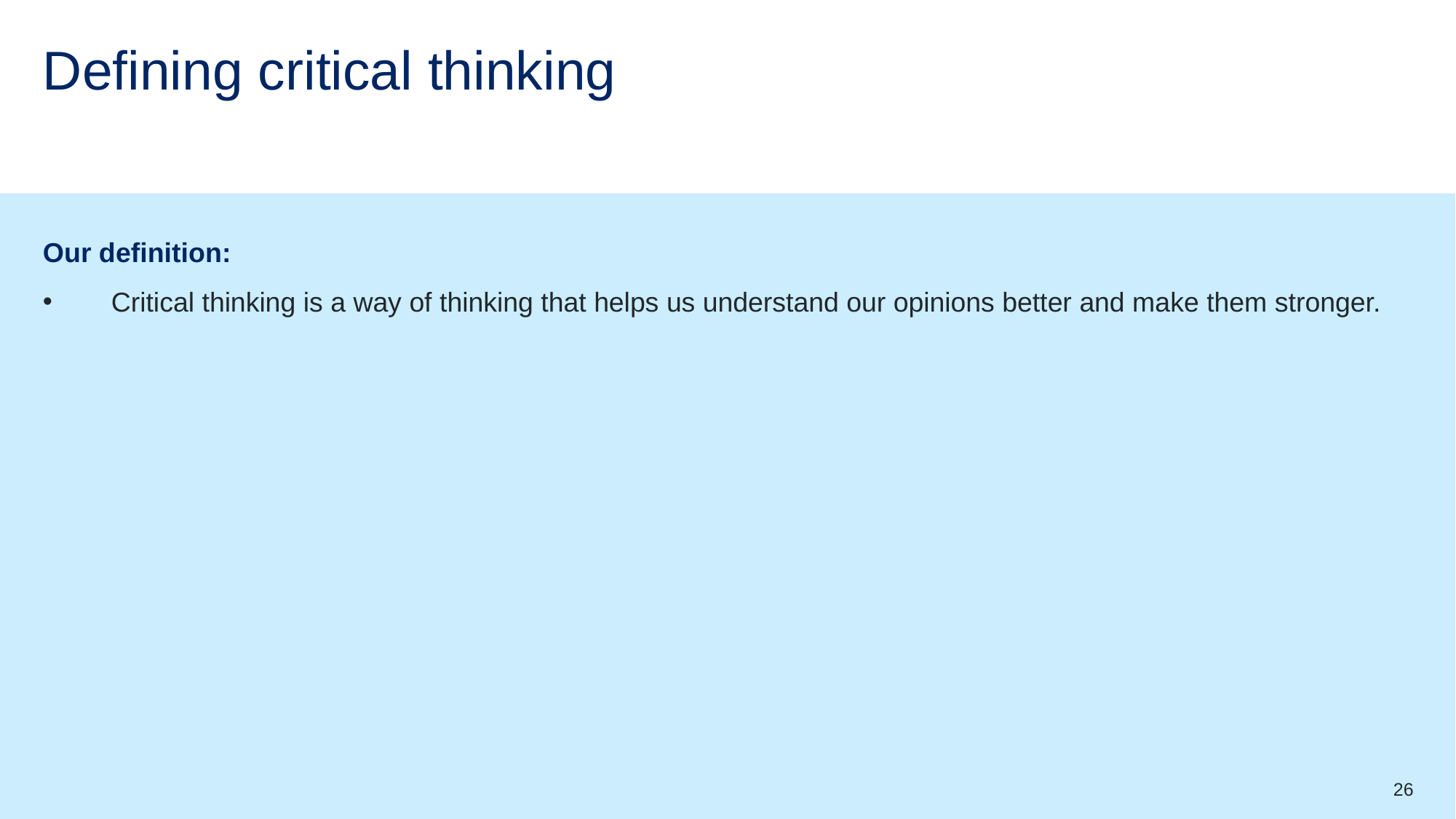

# Defining critical thinking
Our definition:
Critical thinking is a way of thinking that helps us understand our opinions better and make them stronger.

26